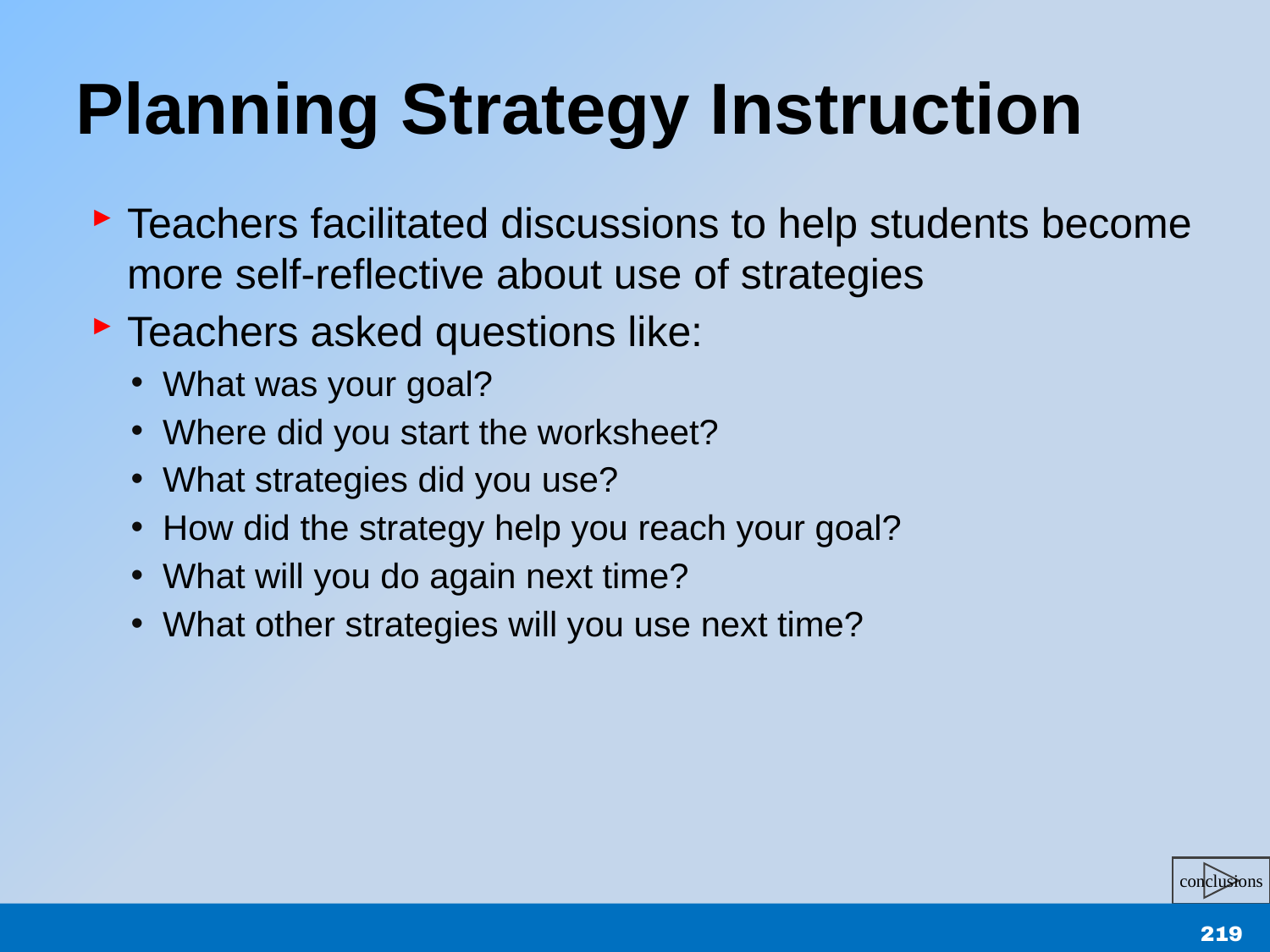

# Planning Strategy Instruction
Teachers facilitated discussions to help students become more self-reflective about use of strategies
Teachers asked questions like:
What was your goal?
Where did you start the worksheet?
What strategies did you use?
How did the strategy help you reach your goal?
What will you do again next time?
What other strategies will you use next time?
219
Jack A. Naglieri, Ph.D.  George Mason Univ, Fairfax, VA 22030.  naglieri@gmu.edu